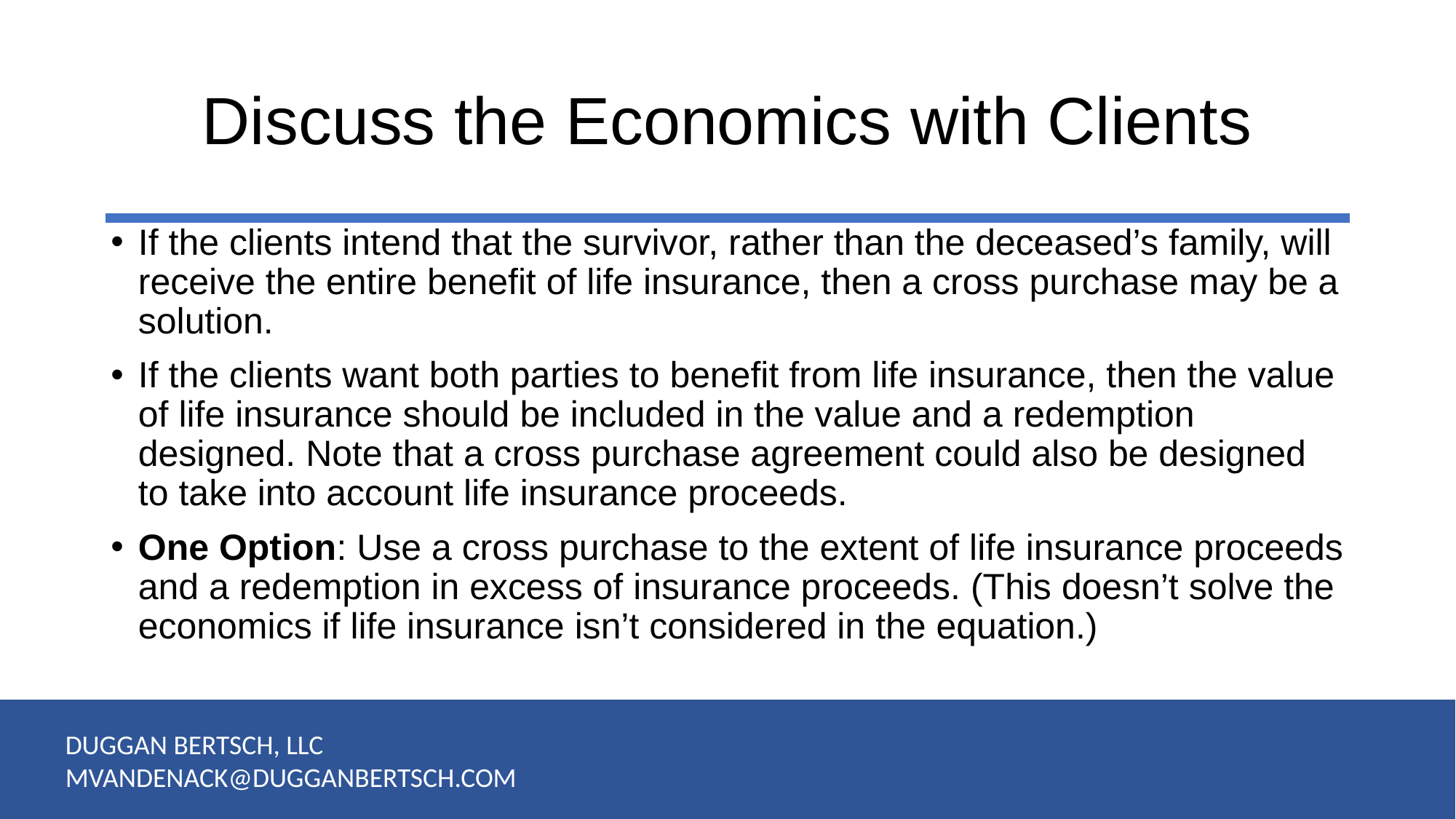

# Discuss the Economics with Clients
If the clients intend that the survivor, rather than the deceased’s family, will receive the entire benefit of life insurance, then a cross purchase may be a solution.
If the clients want both parties to benefit from life insurance, then the value of life insurance should be included in the value and a redemption designed. Note that a cross purchase agreement could also be designed to take into account life insurance proceeds.
One Option: Use a cross purchase to the extent of life insurance proceeds and a redemption in excess of insurance proceeds. (This doesn’t solve the economics if life insurance isn’t considered in the equation.)
DUGGAN BERTSCH, LLC
MVANDENACK@DUGGANBERTSCH.COM
36